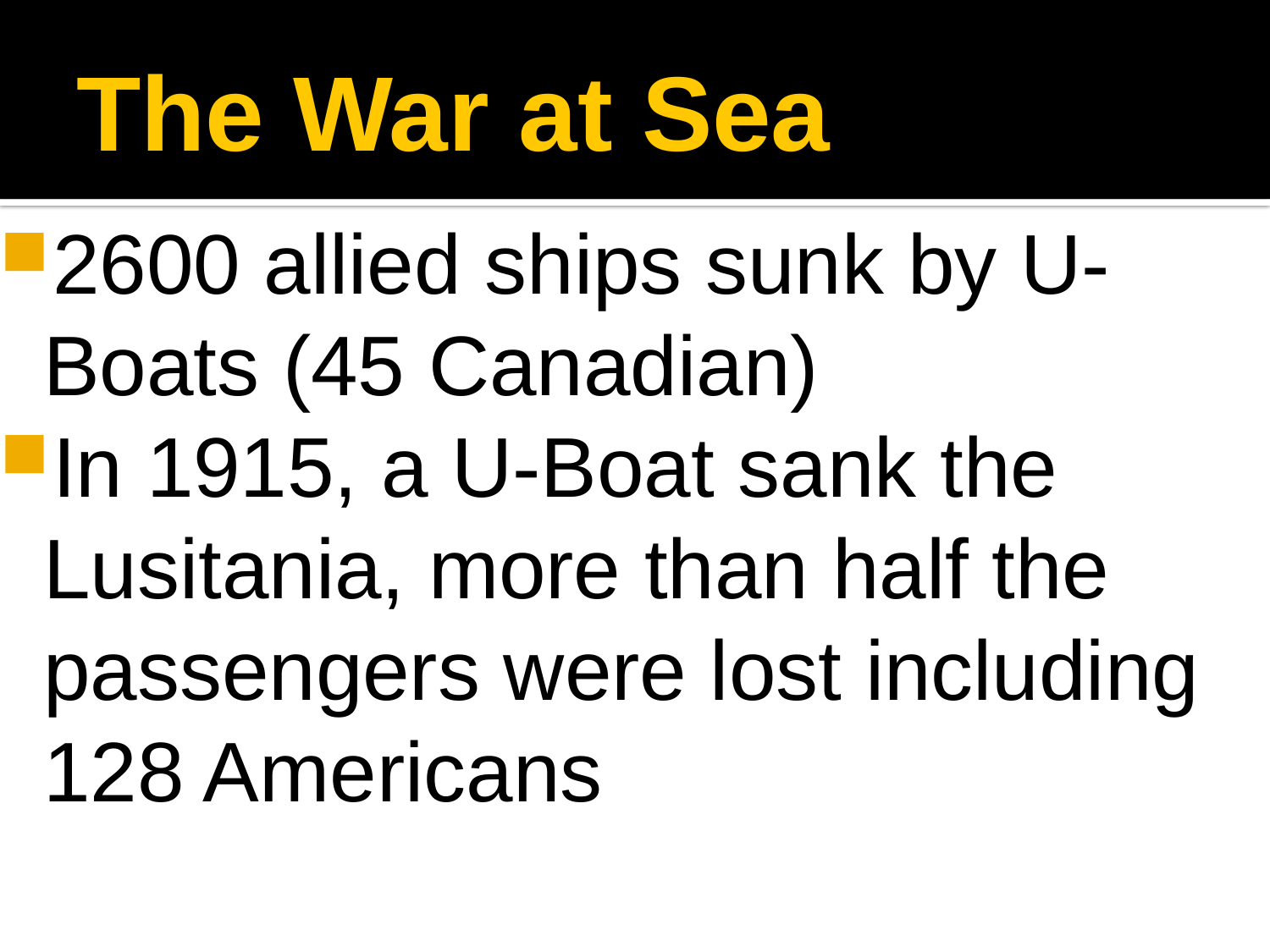

# The War at Sea
2600 allied ships sunk by U-Boats (45 Canadian)
In 1915, a U-Boat sank the Lusitania, more than half the passengers were lost including 128 Americans